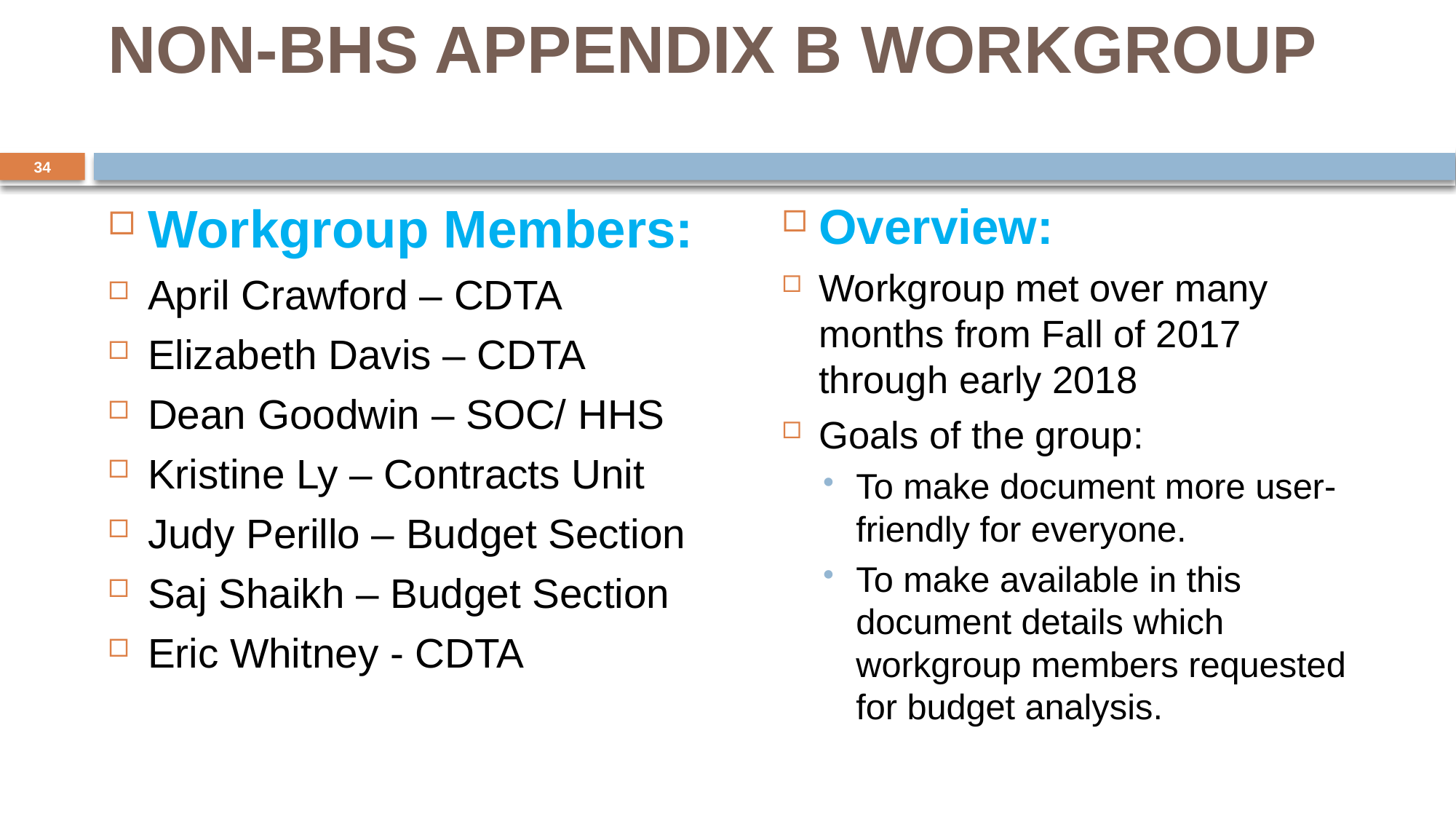

# NON-BHS APPENDIX B WORKGROUP
34
Workgroup Members:
April Crawford – CDTA
Elizabeth Davis – CDTA
Dean Goodwin – SOC/ HHS
Kristine Ly – Contracts Unit
Judy Perillo – Budget Section
Saj Shaikh – Budget Section
Eric Whitney - CDTA

Overview:
Workgroup met over many months from Fall of 2017 through early 2018
Goals of the group:
To make document more user-friendly for everyone.
To make available in this document details which workgroup members requested for budget analysis.